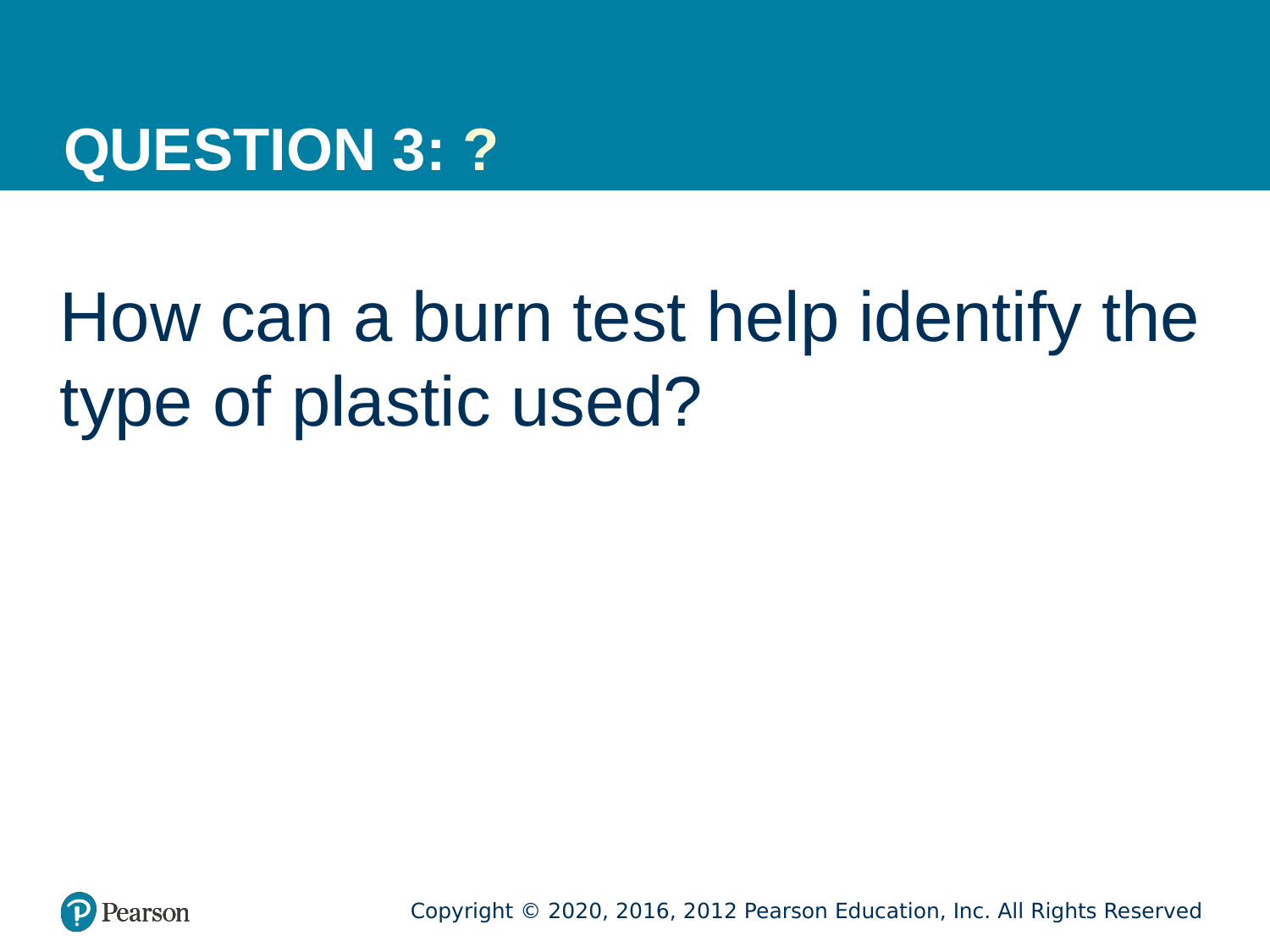

# QUESTION 3: ?
How can a burn test help identify the type of plastic used?